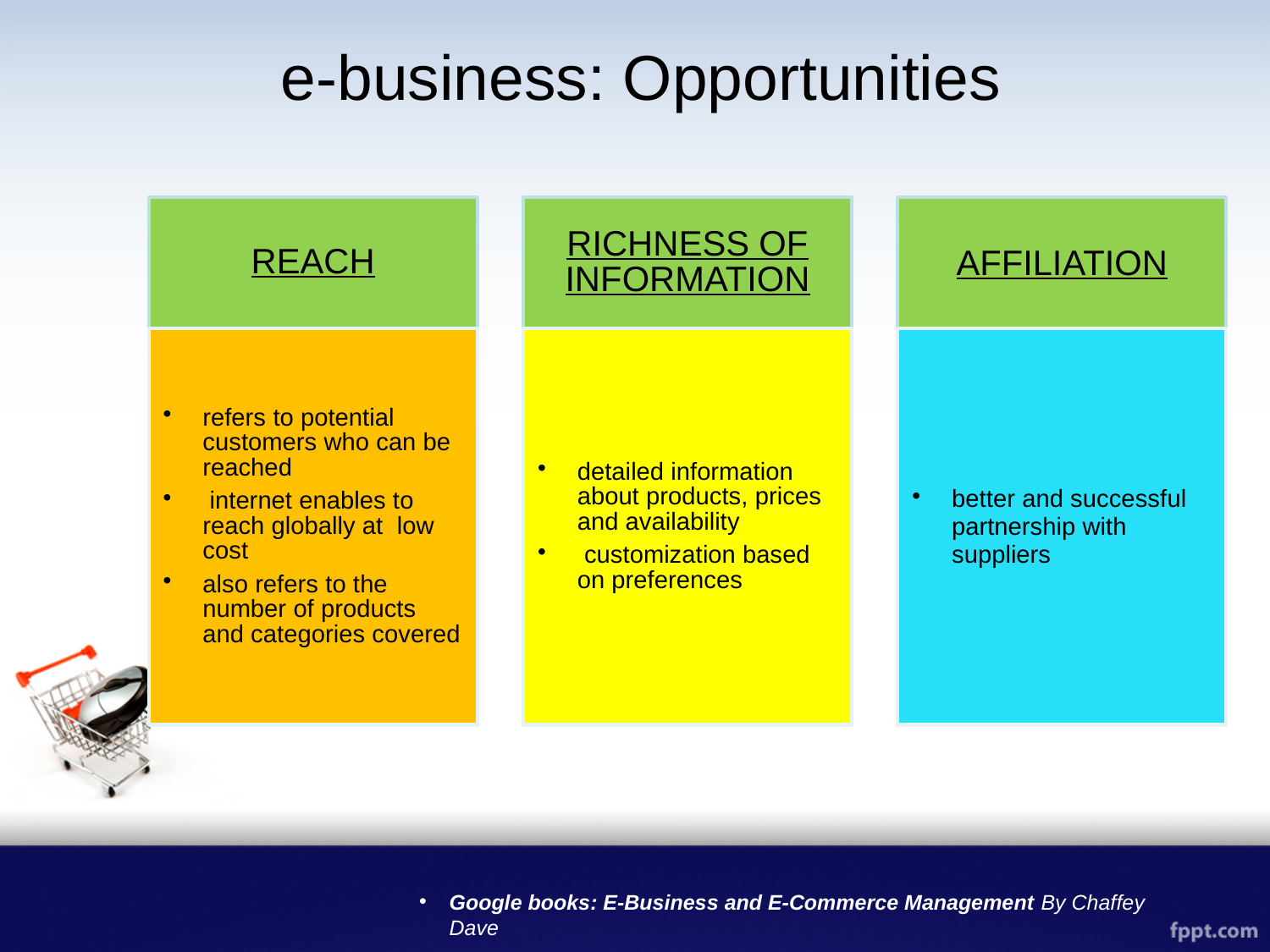

# e-business: Opportunities
AFFILIATION
refers to potential customers who can be reached
 internet enables to reach globally at  low cost
also refers to the number of products and categories covered
RICHNESS OF INFORMATION
REACH
detailed information about products, prices and availability
 customization based on preferences
better and successful partnership with suppliers
Google books: E-Business and E-Commerce Management By Chaffey Dave